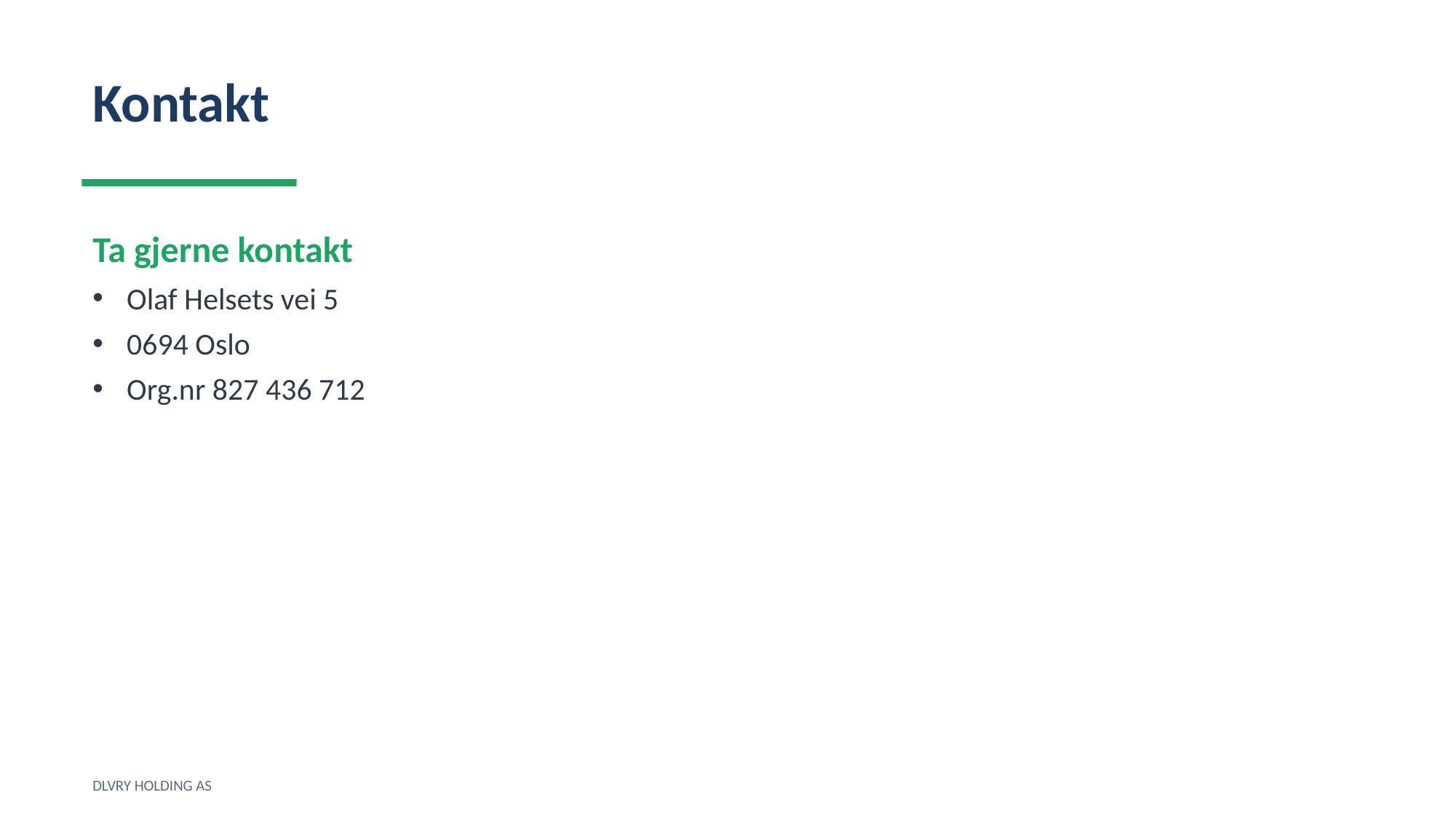

Kontakt

Ta gjerne kontakt
Olaf Helsets vei 5
0694 Oslo
Org.nr 827 436 712
DLVRY HOLDING AS